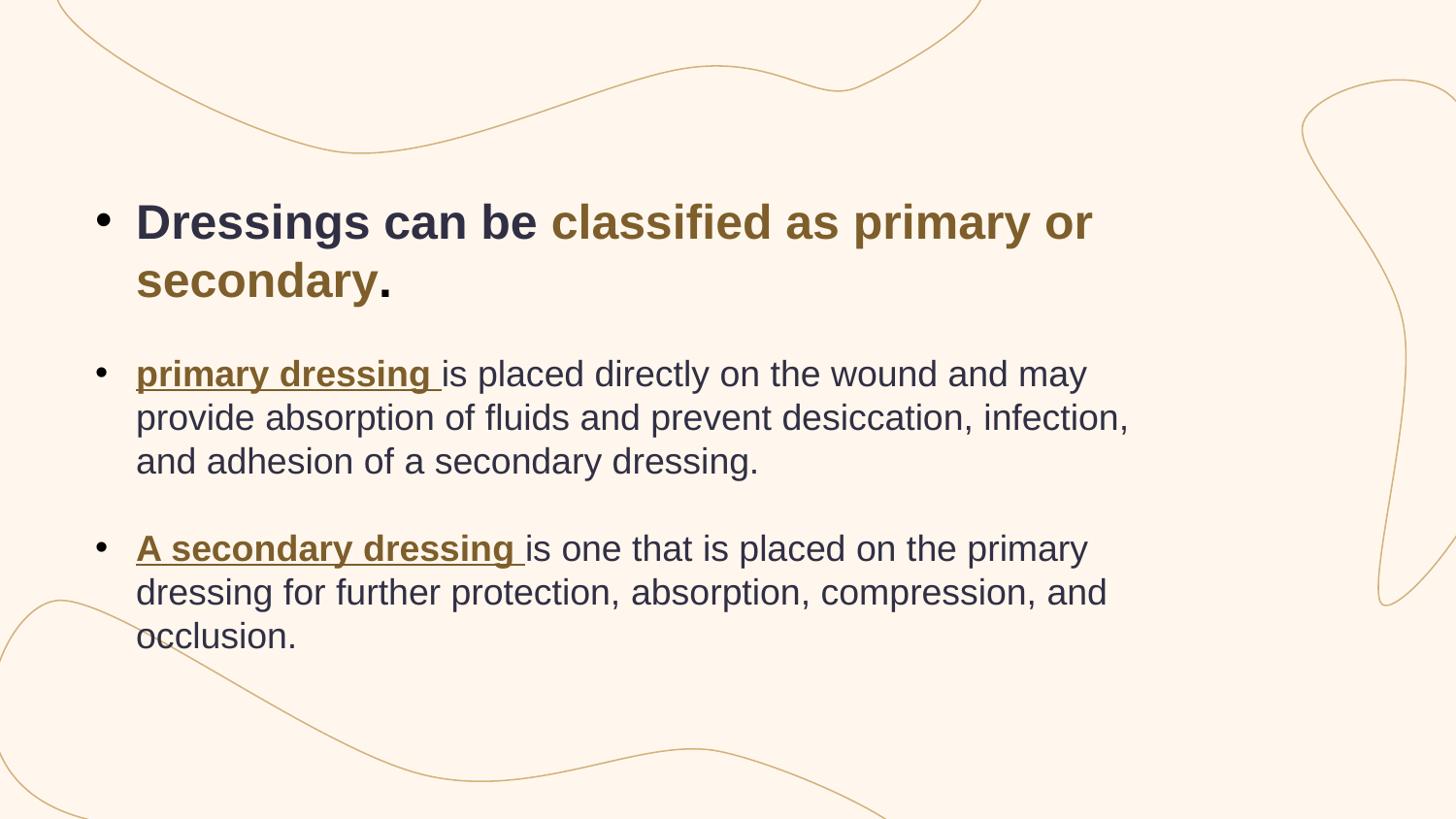

Dressings can be classified as primary or secondary.

primary dressing is placed directly on the wound and may provide absorption of fluids and prevent desiccation, infection, and adhesion of a secondary dressing.

A secondary dressing is one that is placed on the primary dressing for further protection, absorption, compression, and occlusion.